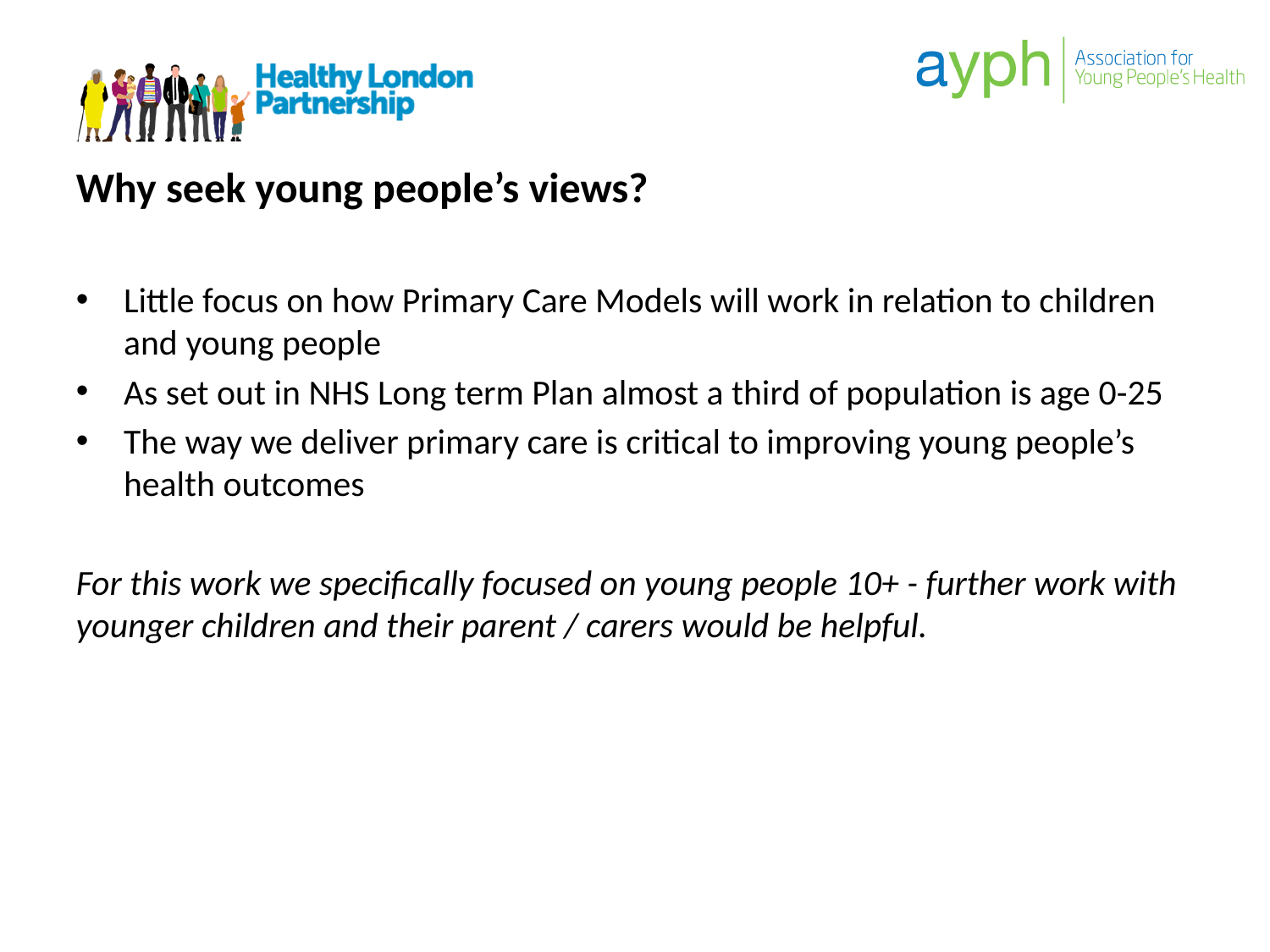

Why seek young people’s views?

Little focus on how Primary Care Models will work in relation to children and young people
As set out in NHS Long term Plan almost a third of population is age 0-25
The way we deliver primary care is critical to improving young people’s health outcomes

For this work we specifically focused on young people 10+ - further work with younger children and their parent / carers would be helpful.